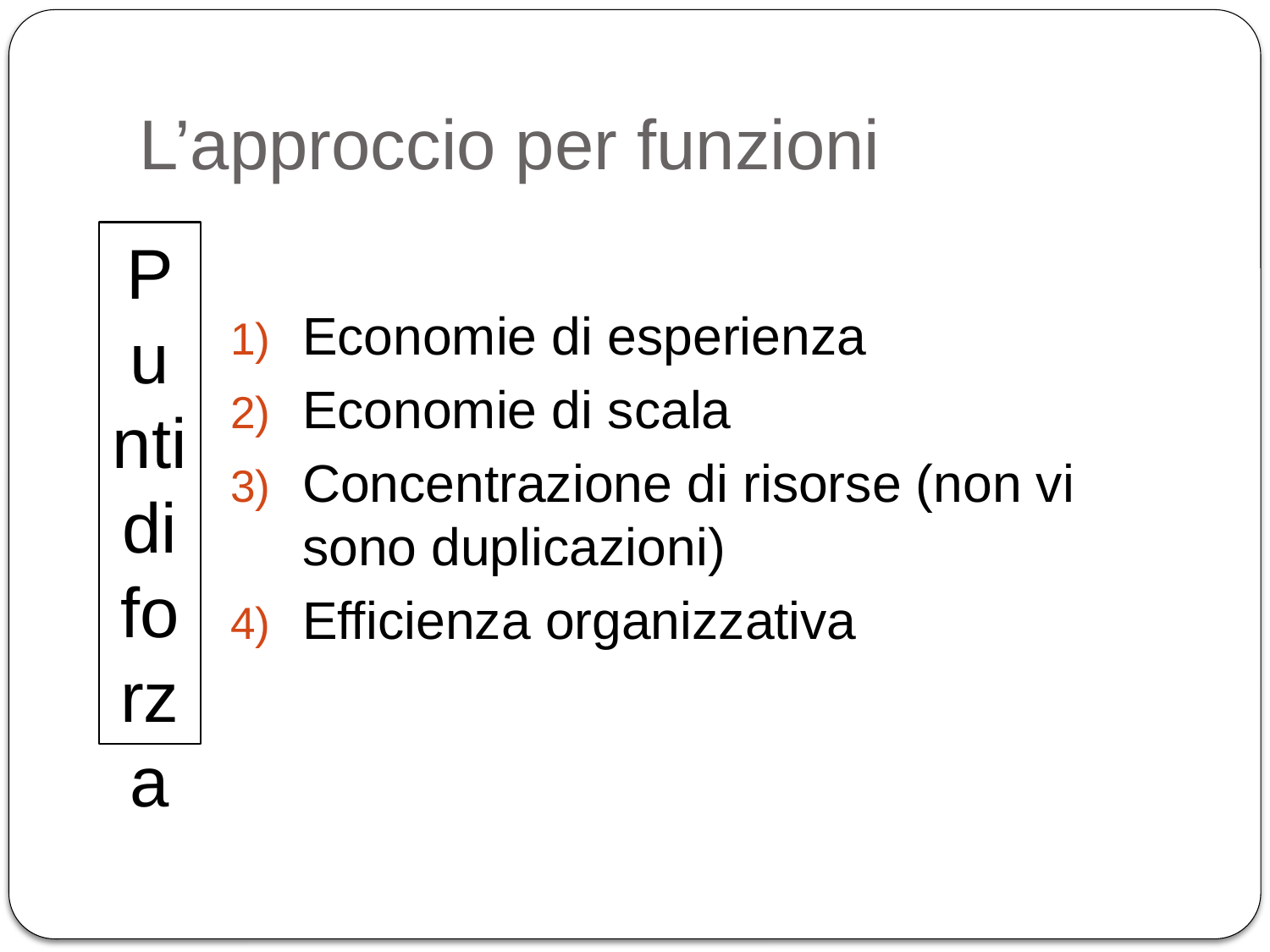

# L’approccio per funzioni
Punti di forza

Economie di esperienza
Economie di scala
Concentrazione di risorse (non vi sono duplicazioni)
Efficienza organizzativa